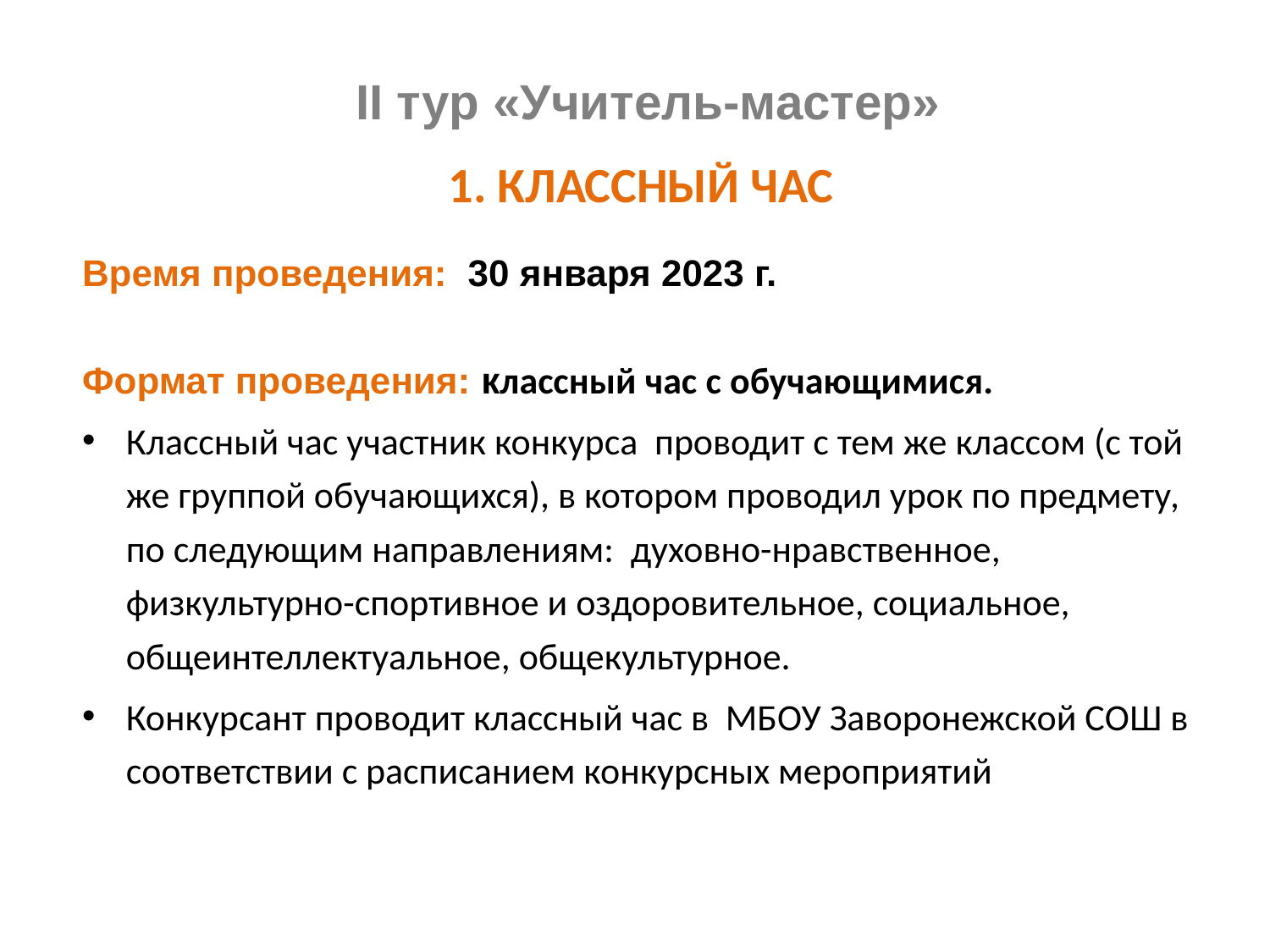

# II тур «Учитель-мастер»
1. Классный час

Время проведения:  30 января 2023 г.

Формат проведения: классный час с обучающимися.
Классный час участник конкурса  проводит с тем же классом (с той же группой обучающихся), в котором проводил урок по предмету, по следующим направлениям:  духовно-нравственное, физкультурно-спортивное и оздоровительное, социальное, общеинтеллектуальное, общекультурное.
Конкурсант проводит классный час в  МБОУ Заворонежской СОШ в соответствии с расписанием конкурсных мероприятий